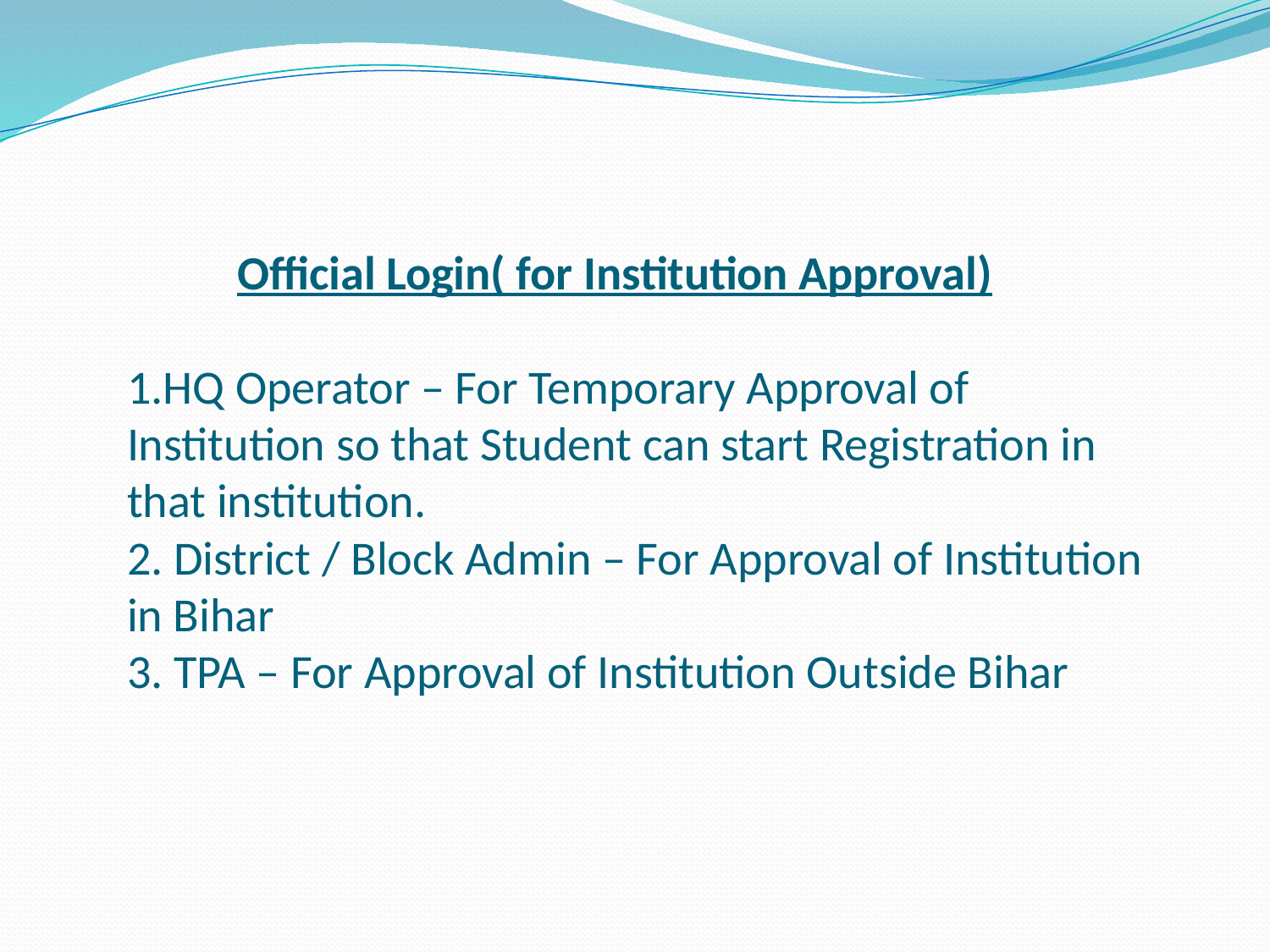

# Official Login( for Institution Approval) 1.HQ Operator – For Temporary Approval of Institution so that Student can start Registration in that institution. 2. District / Block Admin – For Approval of Institution in Bihar 3. TPA – For Approval of Institution Outside Bihar